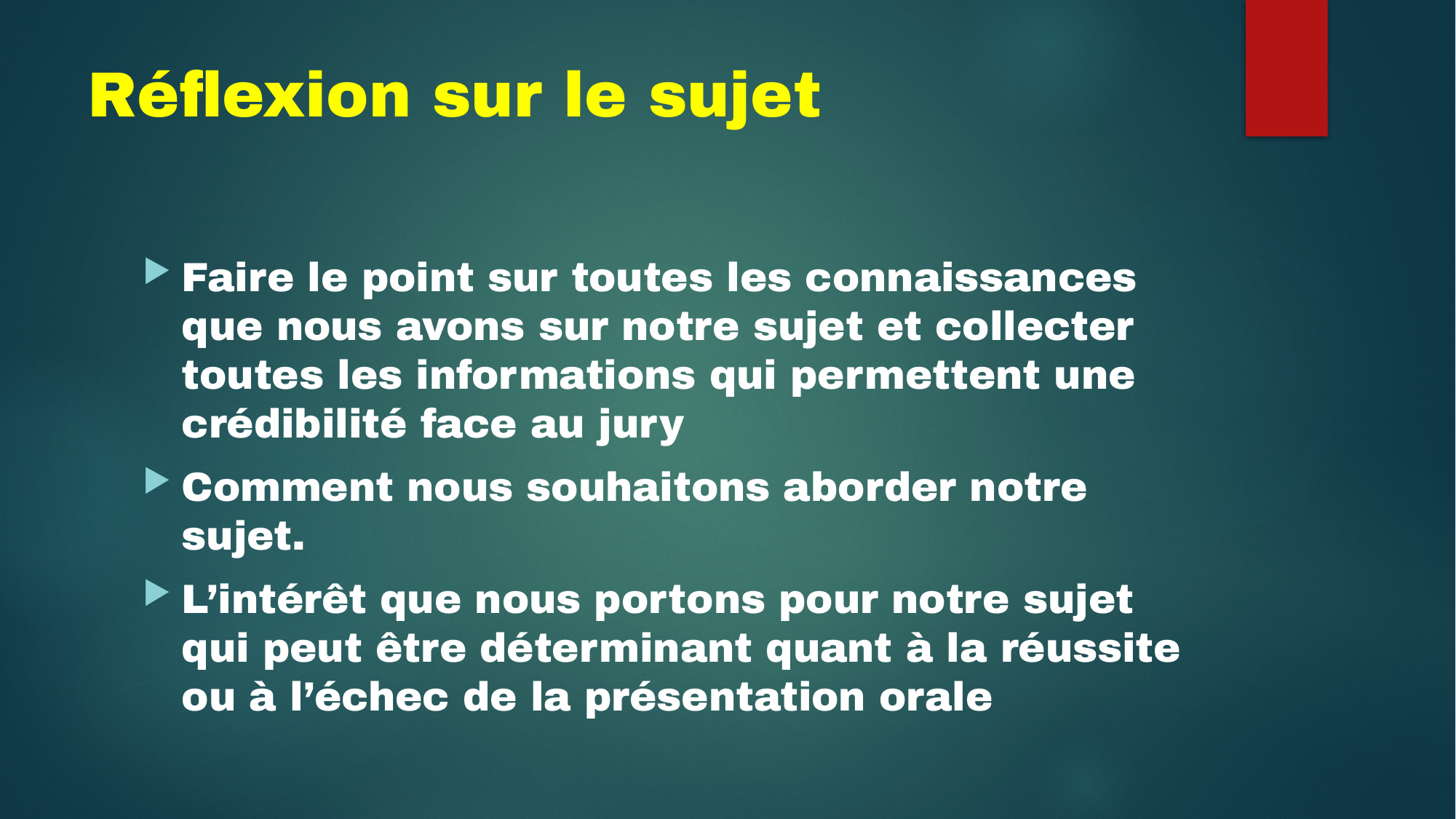

# Réflexion sur le sujet
Faire le point sur toutes les connaissances que nous avons sur notre sujet et collecter toutes les informations qui permettent une crédibilité face au jury
Comment nous souhaitons aborder notre sujet.
L’intérêt que nous portons pour notre sujet qui peut être déterminant quant à la réussite ou à l’échec de la présentation orale